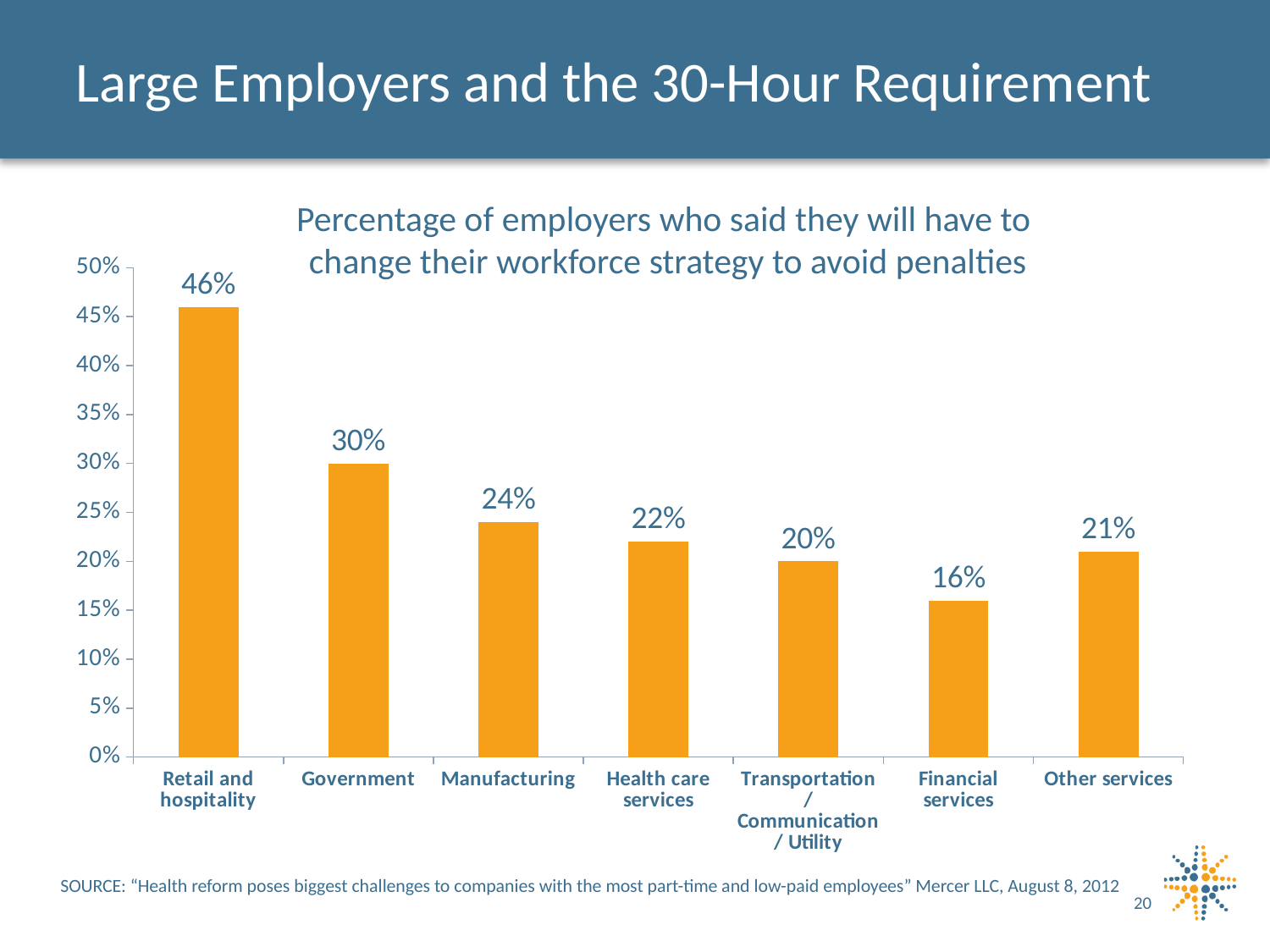

# Large Employers and the 30-Hour Requirement
Percentage of employers who said they will have to
change their workforce strategy to avoid penalties

### Chart

| Category |  |
|---|---|
| Retail and hospitality | 0.46 |
| Government | 0.3000000000000003 |
| Manufacturing | 0.24000000000000016 |
| Health care services | 0.22000000000000014 |
| Transportation/ Communication/ Utility | 0.2 |
| Financial services | 0.16000000000000014 |
| Other services | 0.21000000000000016 |
SOURCE: “Health reform poses biggest challenges to companies with the most part-time and low-paid employees” Mercer LLC, August 8, 2012
20